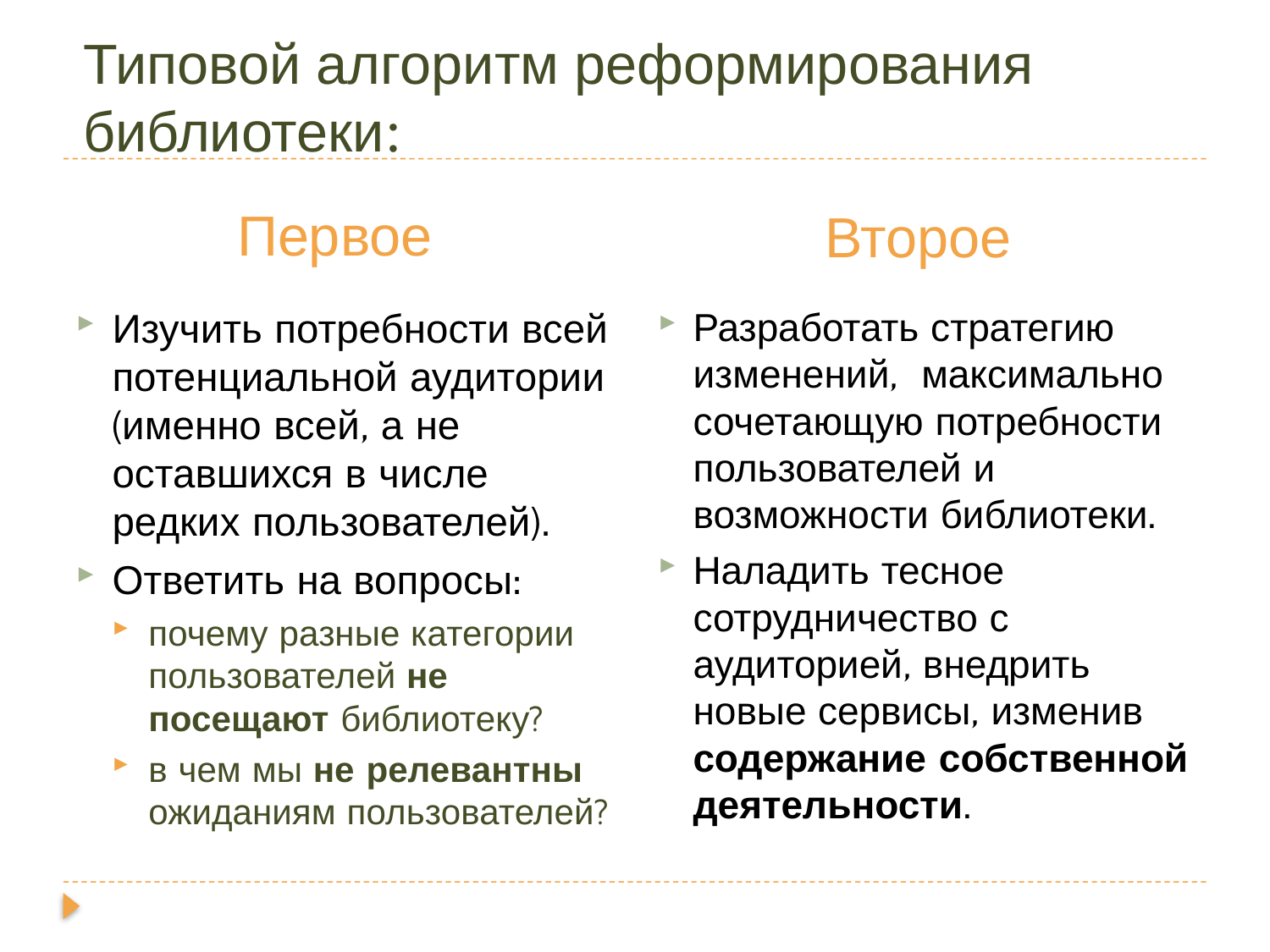

# Типовой алгоритм реформирования библиотеки:
Первое
Второе
Изучить потребности всей потенциальной аудитории (именно всей, а не оставшихся в числе редких пользователей).
Ответить на вопросы:
почему разные категории пользователей не посещают библиотеку?
в чем мы не релевантны ожиданиям пользователей?

Разработать стратегию изменений,  максимально сочетающую потребности пользователей и возможности библиотеки.
Наладить тесное сотрудничество с аудиторией, внедрить новые сервисы, изменив содержание собственной деятельности.